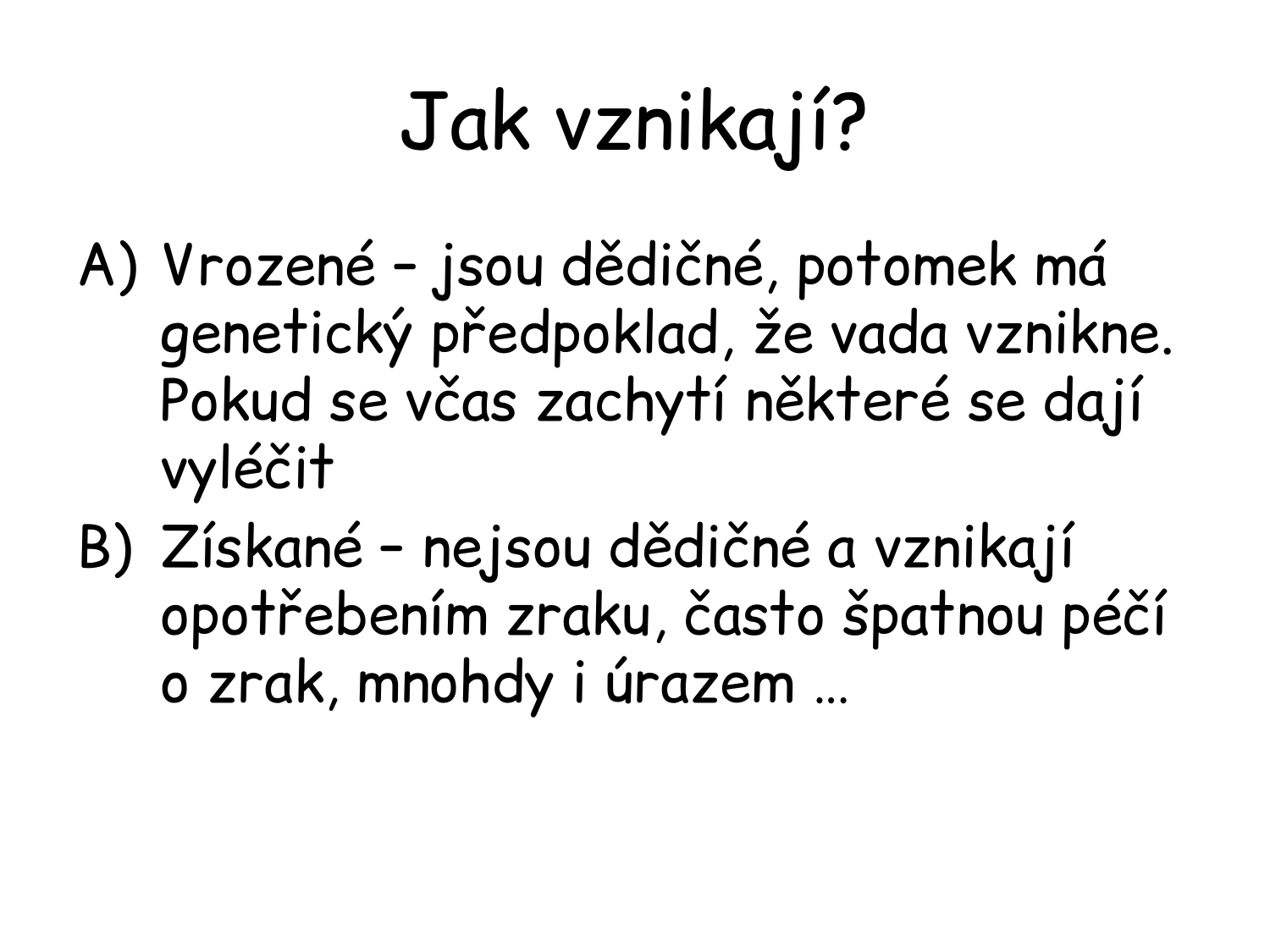

# Jak vznikají?
Vrozené – jsou dědičné, potomek má genetický předpoklad, že vada vznikne. Pokud se včas zachytí některé se dají vyléčit
Získané – nejsou dědičné a vznikají opotřebením zraku, často špatnou péčí o zrak, mnohdy i úrazem …